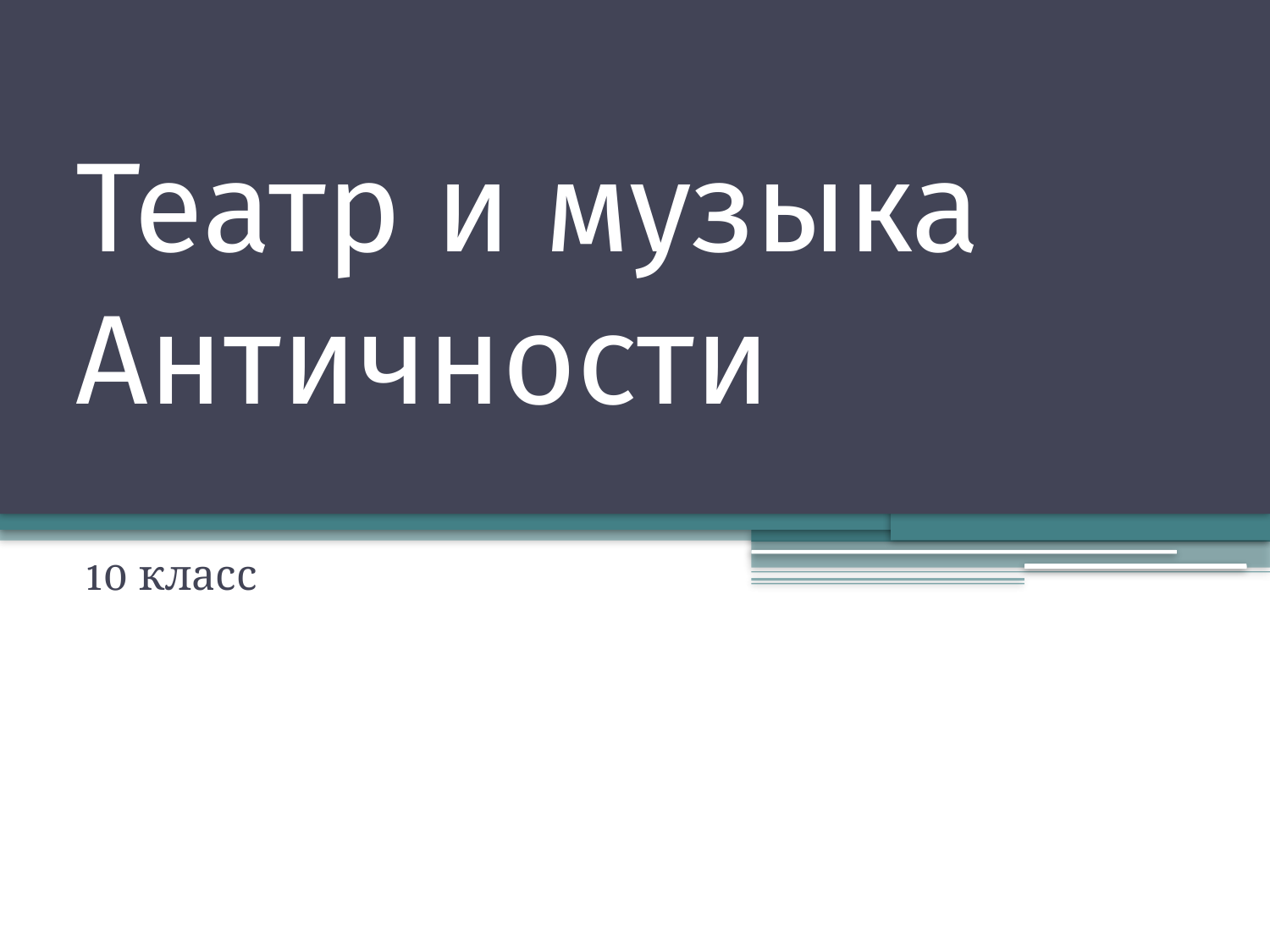

# Театр и музыка Античности
10 класс